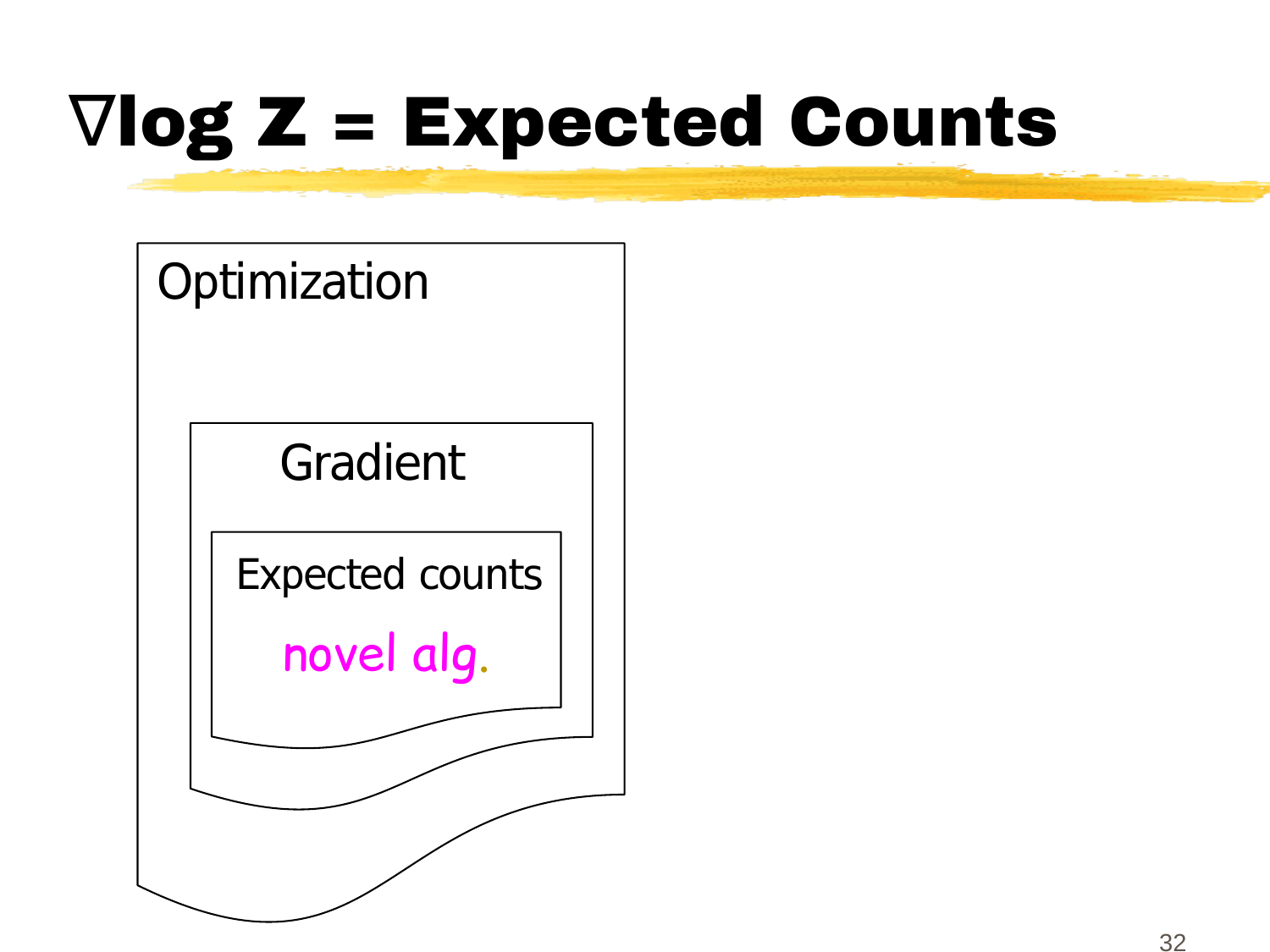

# ∇log Z = Expected Counts

Optimization

Gradient

Expected counts
novel alg.
32